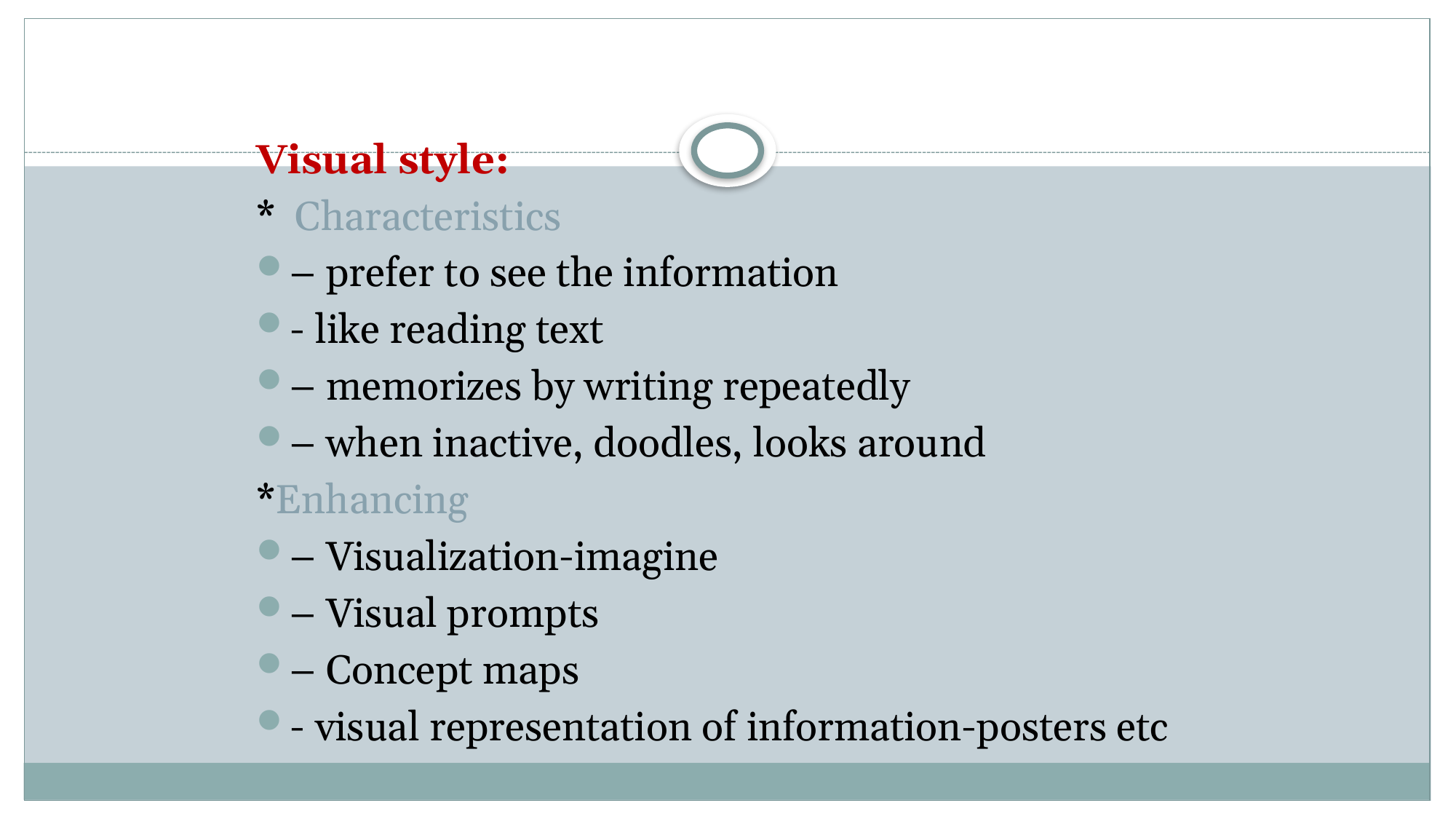

Visual style:
*  Characteristics
– prefer to see the information
- like reading text
– memorizes by writing repeatedly
– when inactive, doodles, looks around
*Enhancing
– Visualization-imagine
– Visual prompts
– Concept maps
- visual representation of information-posters etc